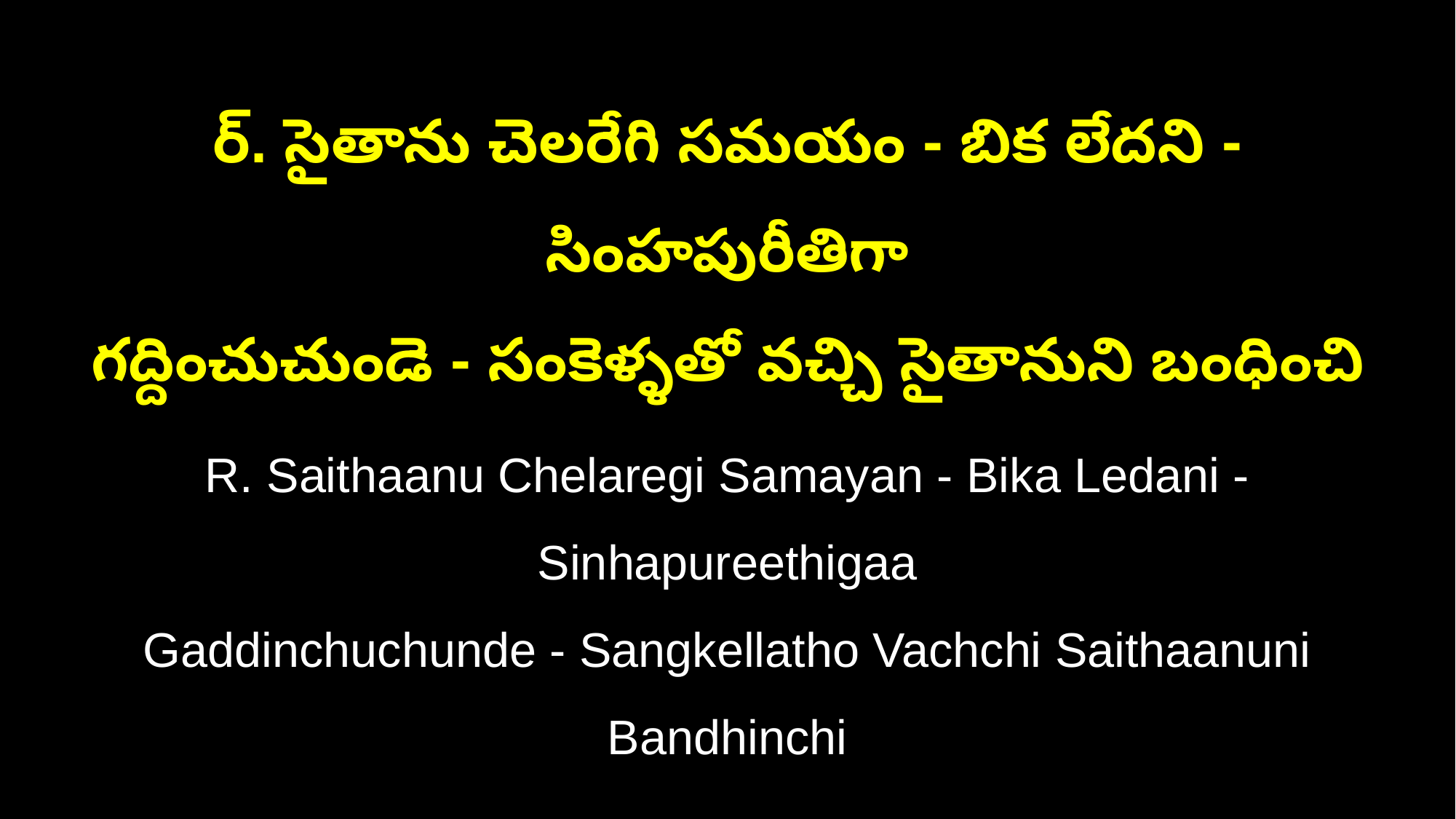

ర్. సైతాను చెలరేగి సమయం - బిక లేదని - సింహపురీతిగా
గద్దించుచుండె - సంకెళ్ళతో వచ్చి సైతానుని బంధించి
R. Saithaanu Chelaregi Samayan - Bika Ledani - Sinhapureethigaa
Gaddinchuchunde - Sangkellatho Vachchi Saithaanuni Bandhinchi